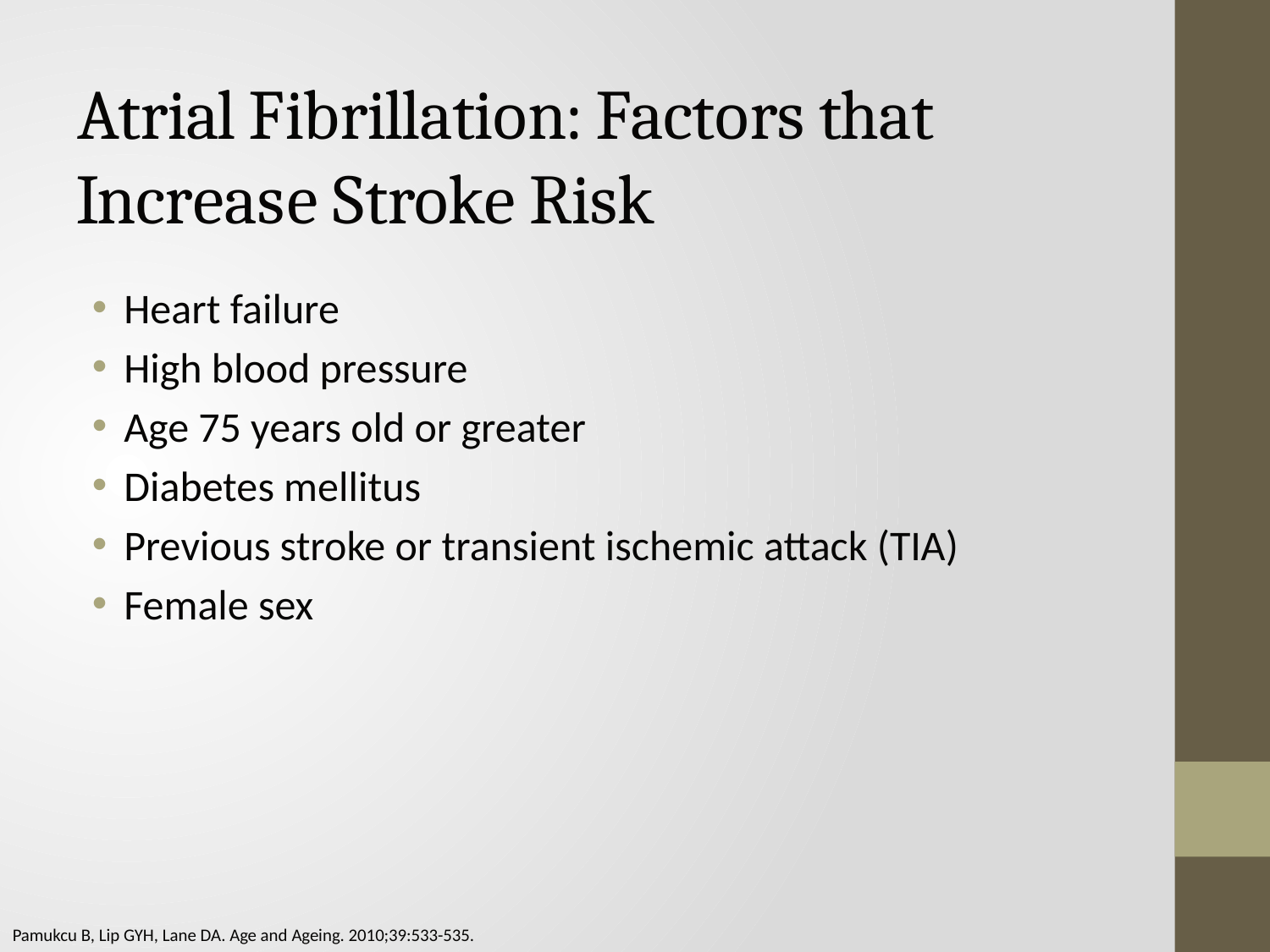

# Atrial Fibrillation: Factors that Increase Stroke Risk
Heart failure
High blood pressure
Age 75 years old or greater
Diabetes mellitus
Previous stroke or transient ischemic attack (TIA)
Female sex
Pamukcu B, Lip GYH, Lane DA. Age and Ageing. 2010;39:533-535.